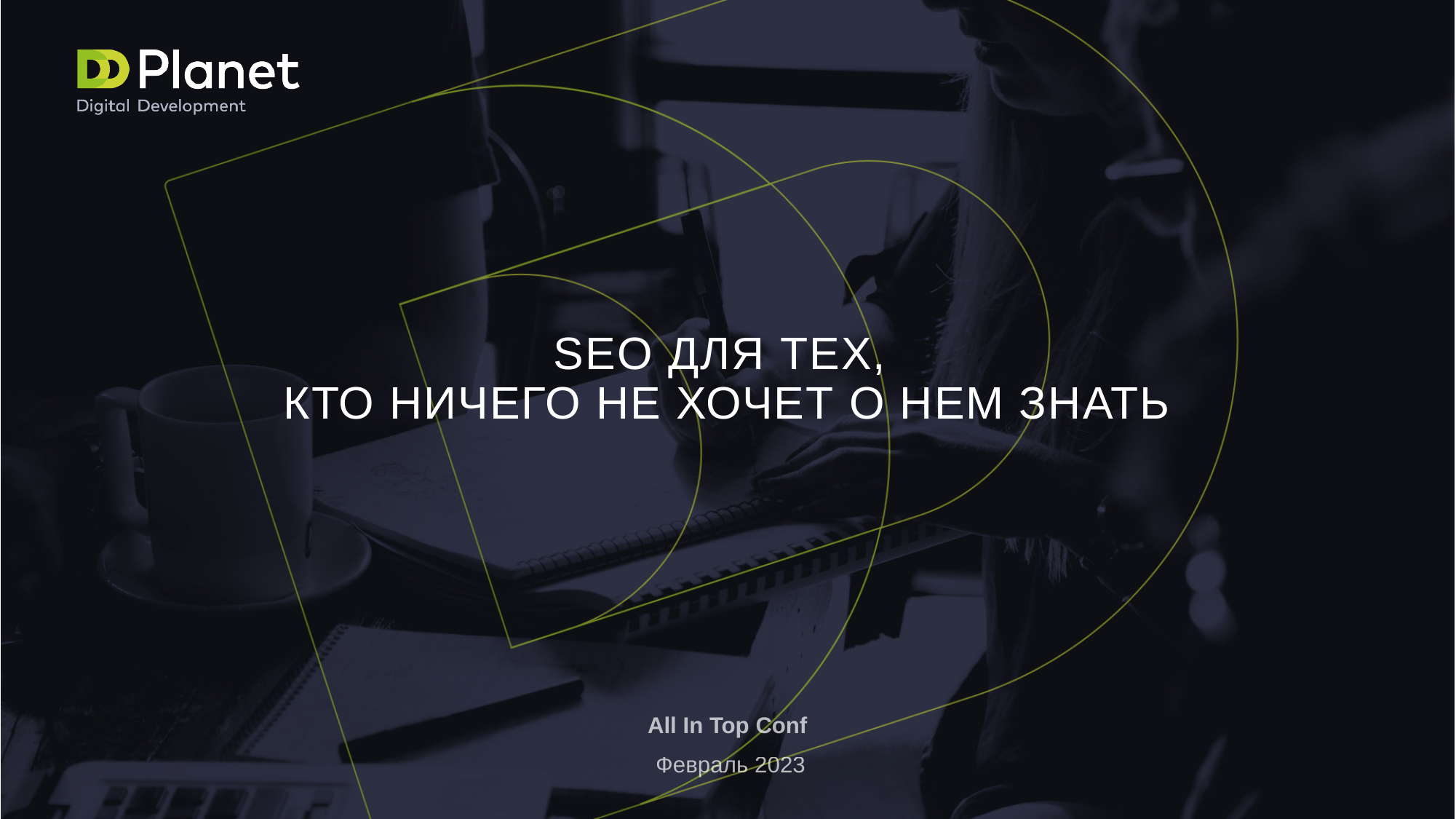

# SEO ДЛЯ ТЕХ, КТО НИЧЕГО НЕ ХОЧЕТ О НЕМ ЗНАТЬ
All In Top Conf
 Февраль 2023